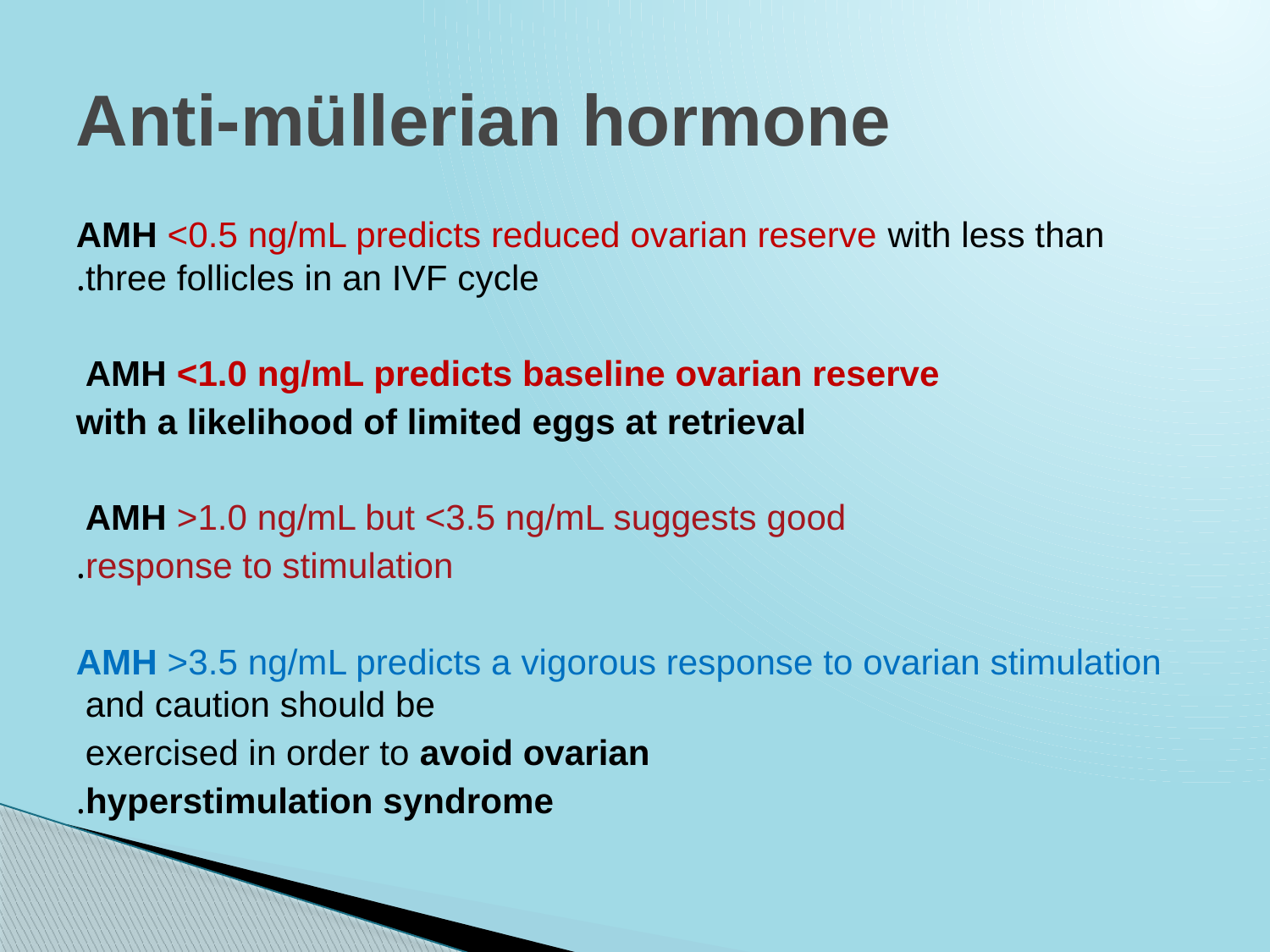

# Anti-müllerian hormone
AMH <0.5 ng/mL predicts reduced ovarian reserve with less than three follicles in an IVF cycle.

AMH <1.0 ng/mL predicts baseline ovarian reserve
with a likelihood of limited eggs at retrieval

AMH >1.0 ng/mL but <3.5 ng/mL suggests good
response to stimulation.

AMH >3.5 ng/mL predicts a vigorous response to ovarian stimulation and caution should be
exercised in order to avoid ovarian
hyperstimulation syndrome.